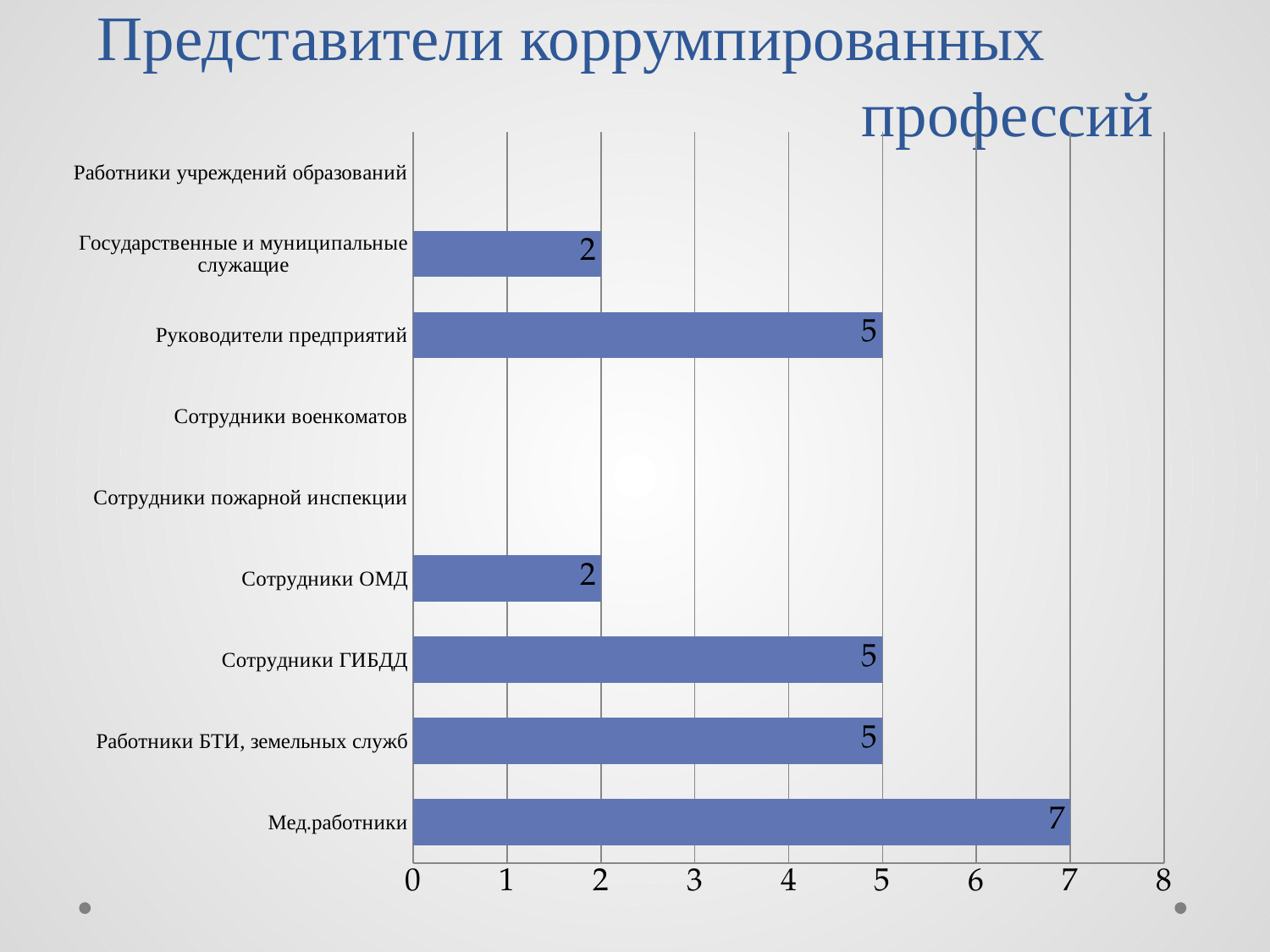

# Представители коррумпированных профессий

### Chart

| Category | Столбец1 |
|---|---|
| Мед.работники | 7.0 |
| Работники БТИ, земельных служб | 5.0 |
| Сотрудники ГИБДД | 5.0 |
| Сотрудники ОМД | 2.0 |
| Сотрудники пожарной инспекции | None |
| Сотрудники военкоматов | None |
| Руководители предприятий | 5.0 |
| Государственные и муниципальные служащие | 2.0 |
| Работники учреждений образований | None |